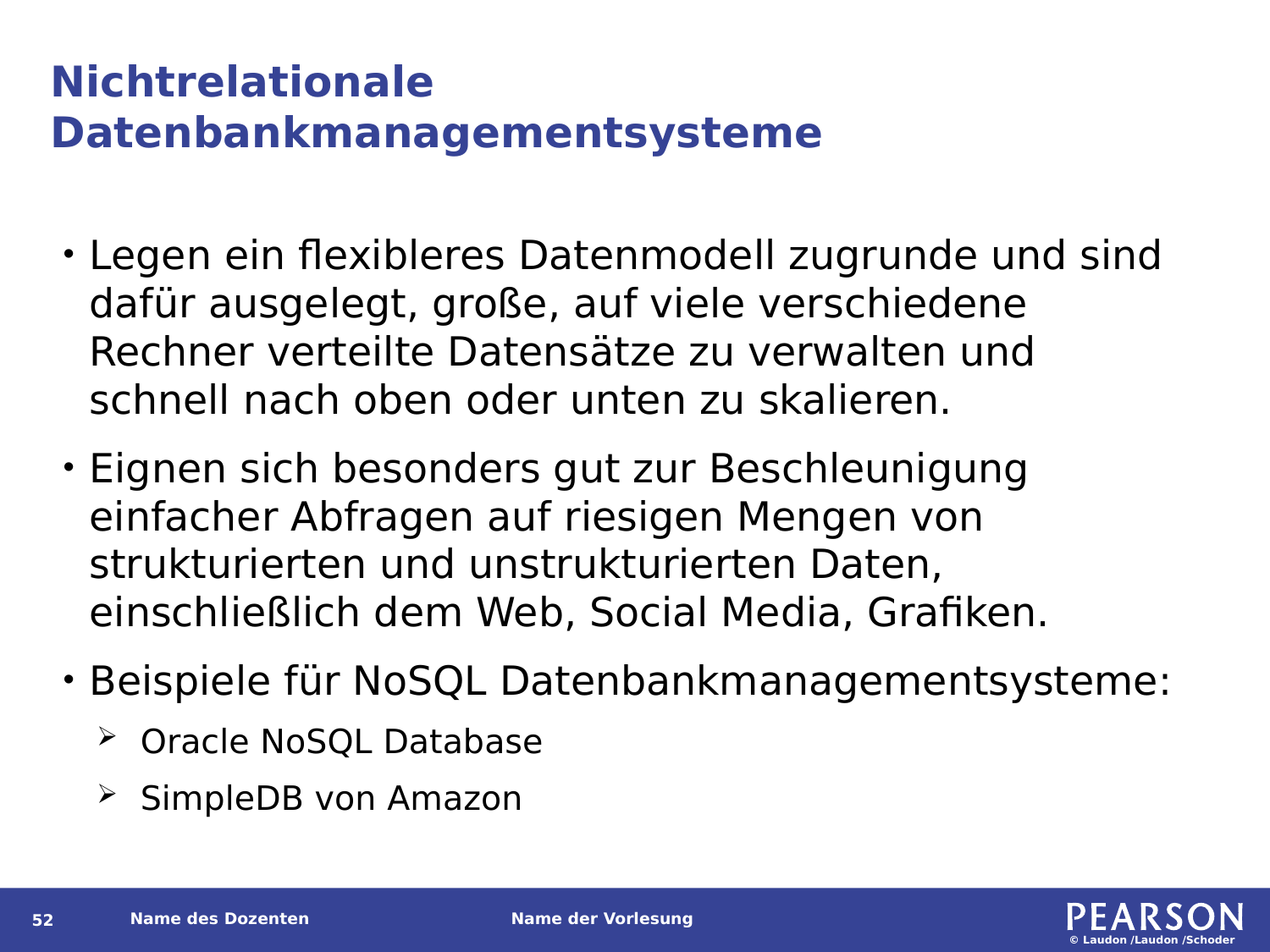

# Nichtrelationale Datenbankmanagementsysteme

Legen ein flexibleres Datenmodell zugrunde und sind dafür ausgelegt, große, auf viele verschiedene Rechner verteilte Datensätze zu verwalten und schnell nach oben oder unten zu skalieren.
Eignen sich besonders gut zur Beschleunigung einfacher Abfragen auf riesigen Mengen von strukturierten und unstrukturierten Daten, einschließlich dem Web, Social Media, Grafiken.
Beispiele für NoSQL Datenbankmanagementsysteme:
Oracle NoSQL Database
SimpleDB von Amazon
52